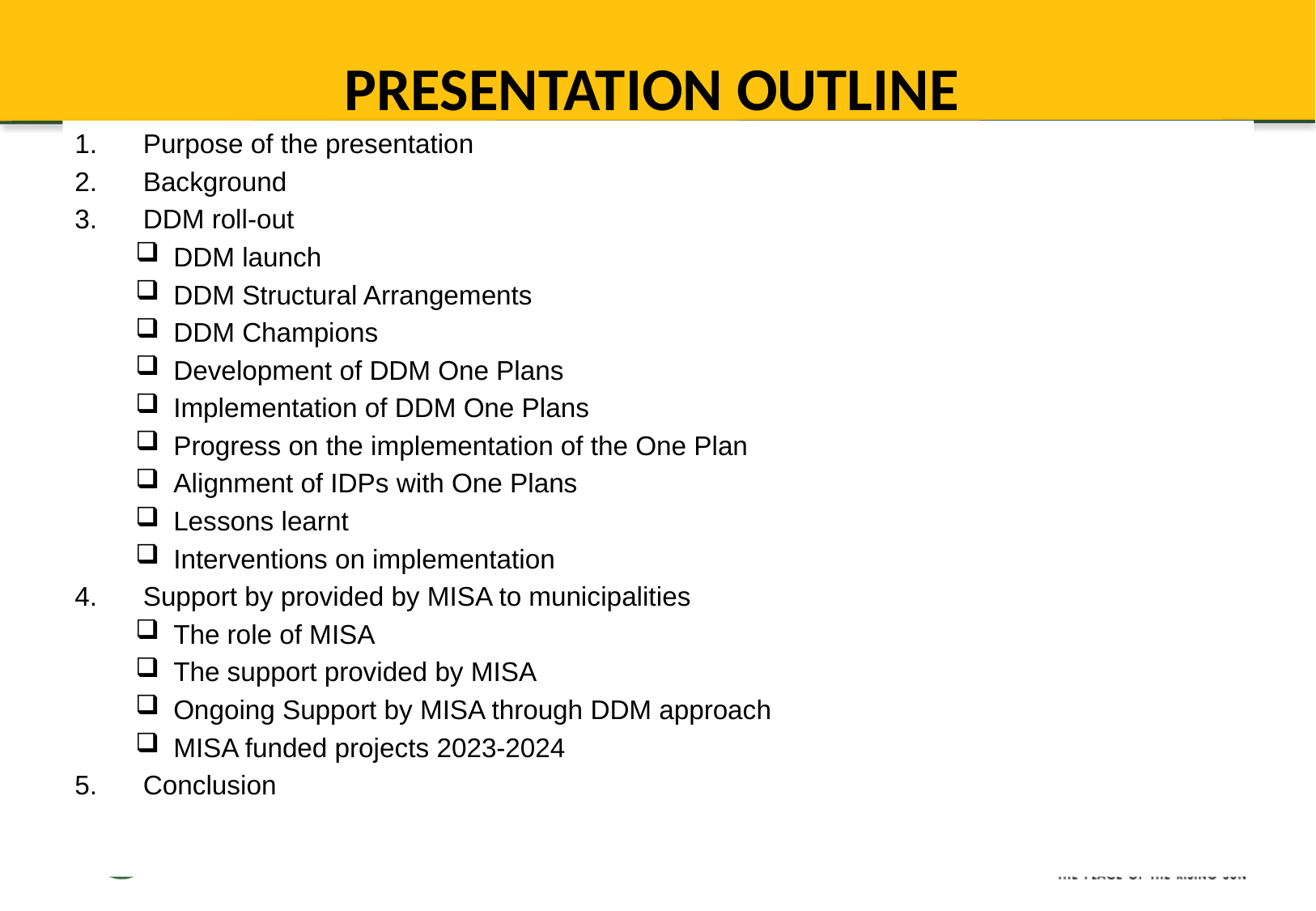

PRESENTATION OUTLINE
Purpose of the presentation
Background
DDM roll-out
DDM launch
DDM Structural Arrangements
DDM Champions
Development of DDM One Plans
Implementation of DDM One Plans
Progress on the implementation of the One Plan
Alignment of IDPs with One Plans
Lessons learnt
Interventions on implementation
Support by provided by MISA to municipalities
The role of MISA
The support provided by MISA
Ongoing Support by MISA through DDM approach
MISA funded projects 2023-2024
Conclusion
79